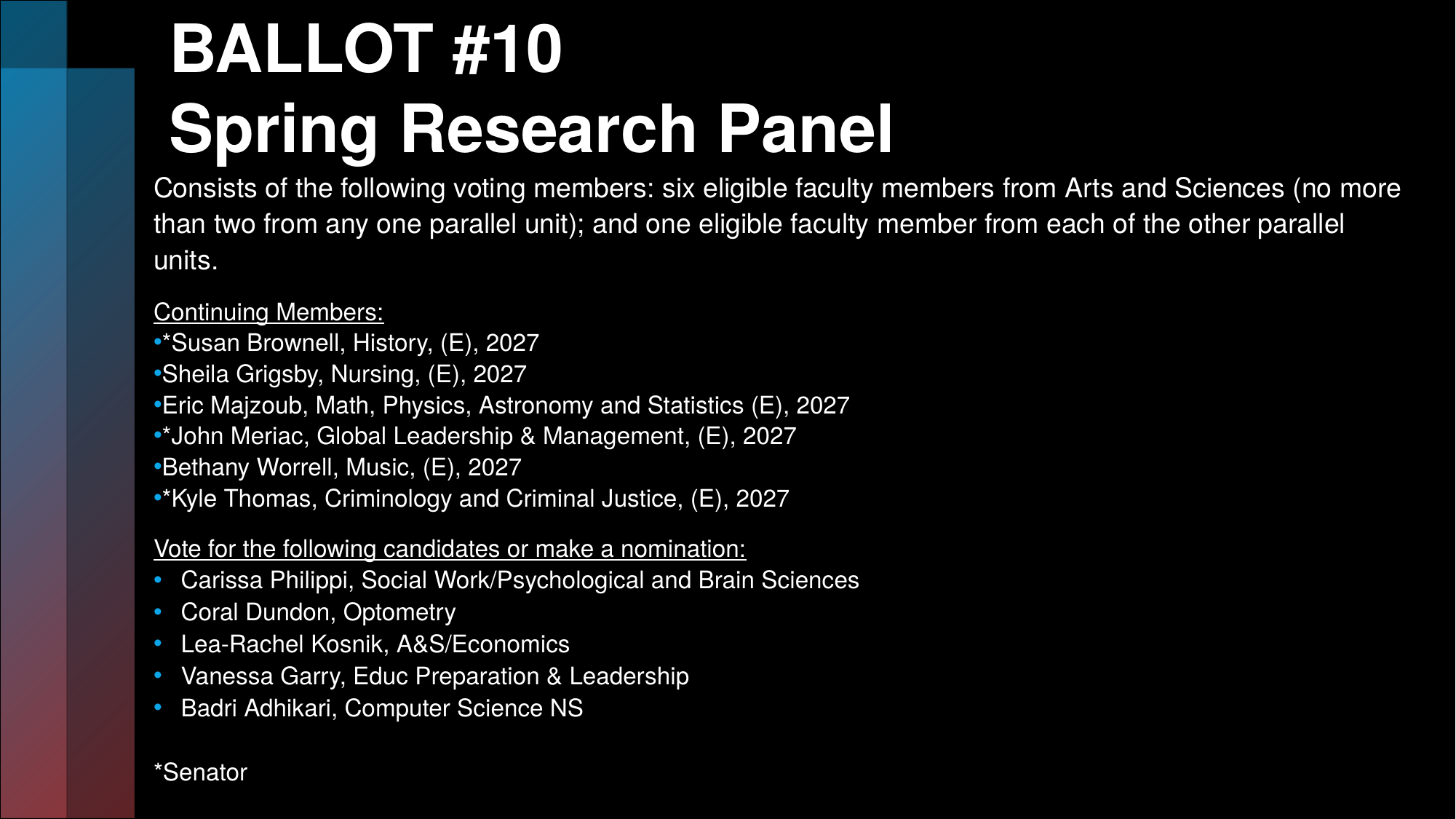

# BALLOT #10 Spring Research Panel
Consists of the following voting members: six eligible faculty members from Arts and Sciences (no more than two from any one parallel unit); and one eligible faculty member from each of the other parallel units.
Continuing Members:
*Susan Brownell, History, (E), 2027
Sheila Grigsby, Nursing, (E), 2027
Eric Majzoub, Math, Physics, Astronomy and Statistics (E), 2027
*John Meriac, Global Leadership & Management, (E), 2027
Bethany Worrell, Music, (E), 2027
*Kyle Thomas, Criminology and Criminal Justice, (E), 2027
Vote for the following candidates or make a nomination:
Carissa Philippi, Social Work/Psychological and Brain Sciences
Coral Dundon, Optometry
Lea-Rachel Kosnik, A&S/Economics
Vanessa Garry, Educ Preparation & Leadership
Badri Adhikari, Computer Science NS

*Senator